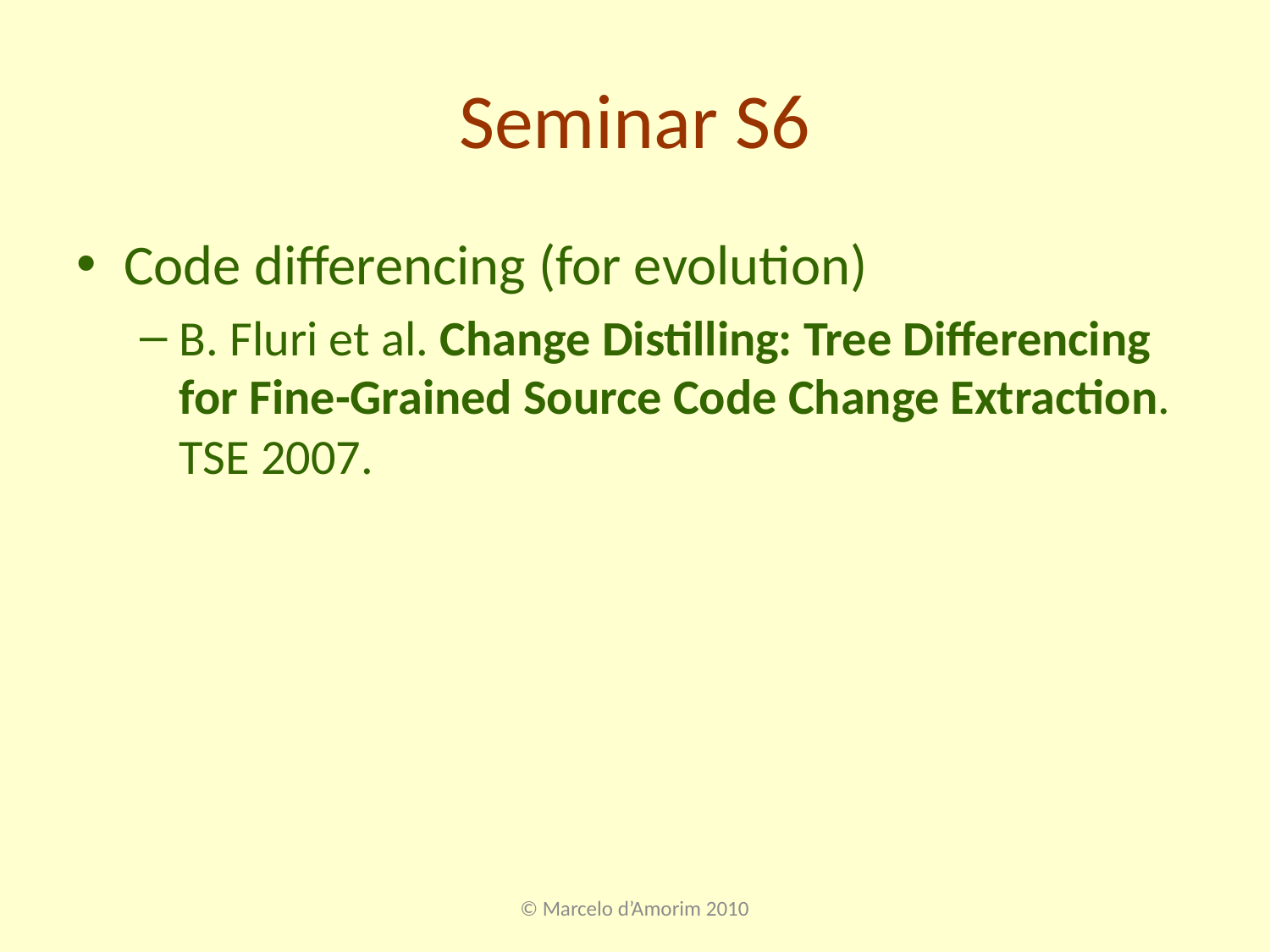

# Seminar S6
Code differencing (for evolution)
B. Fluri et al. Change Distilling: Tree Differencing for Fine-Grained Source Code Change Extraction. TSE 2007.
© Marcelo d’Amorim 2010